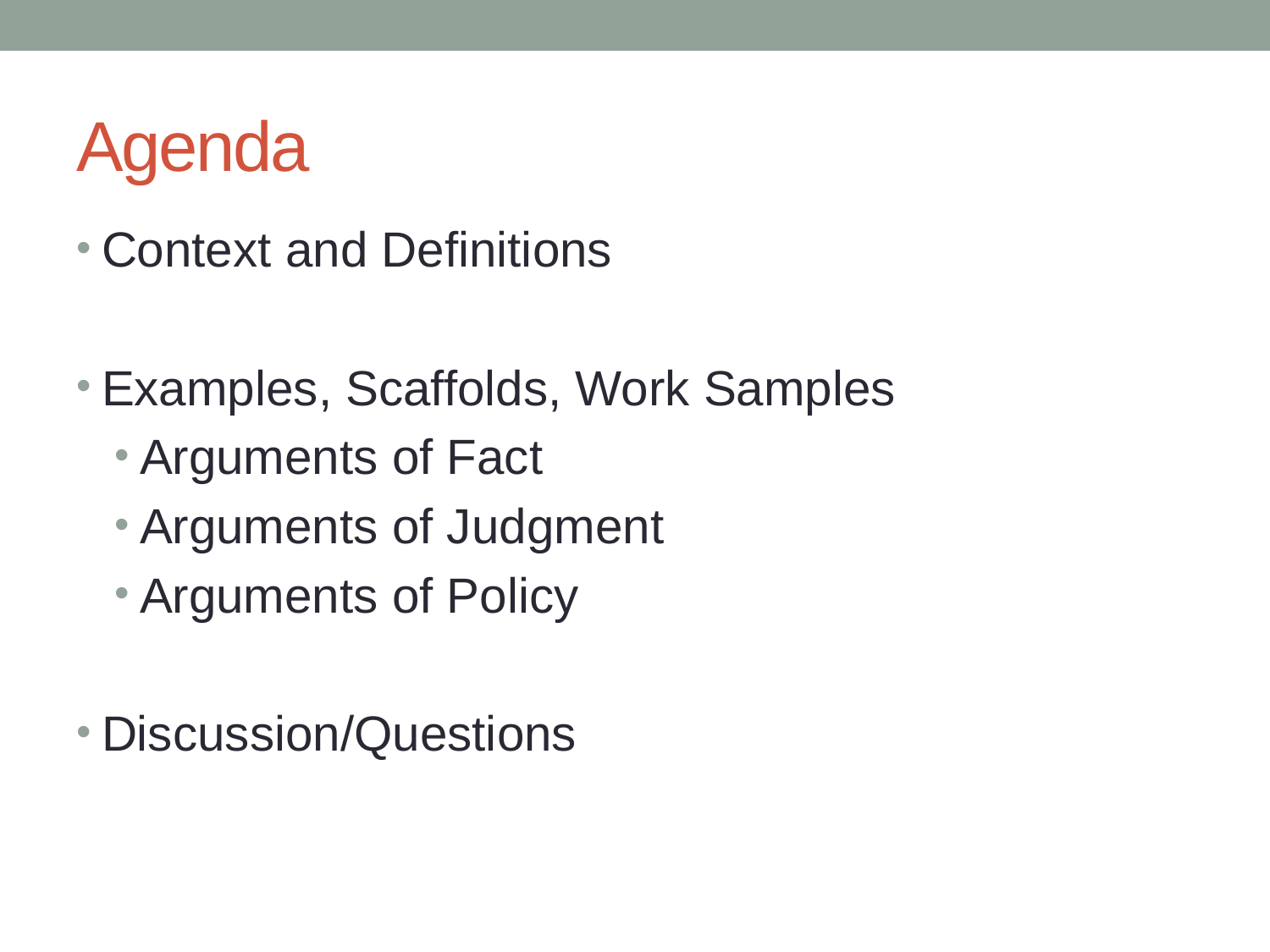

# Agenda
Context and Definitions

Examples, Scaffolds, Work Samples
Arguments of Fact
Arguments of Judgment
Arguments of Policy

Discussion/Questions